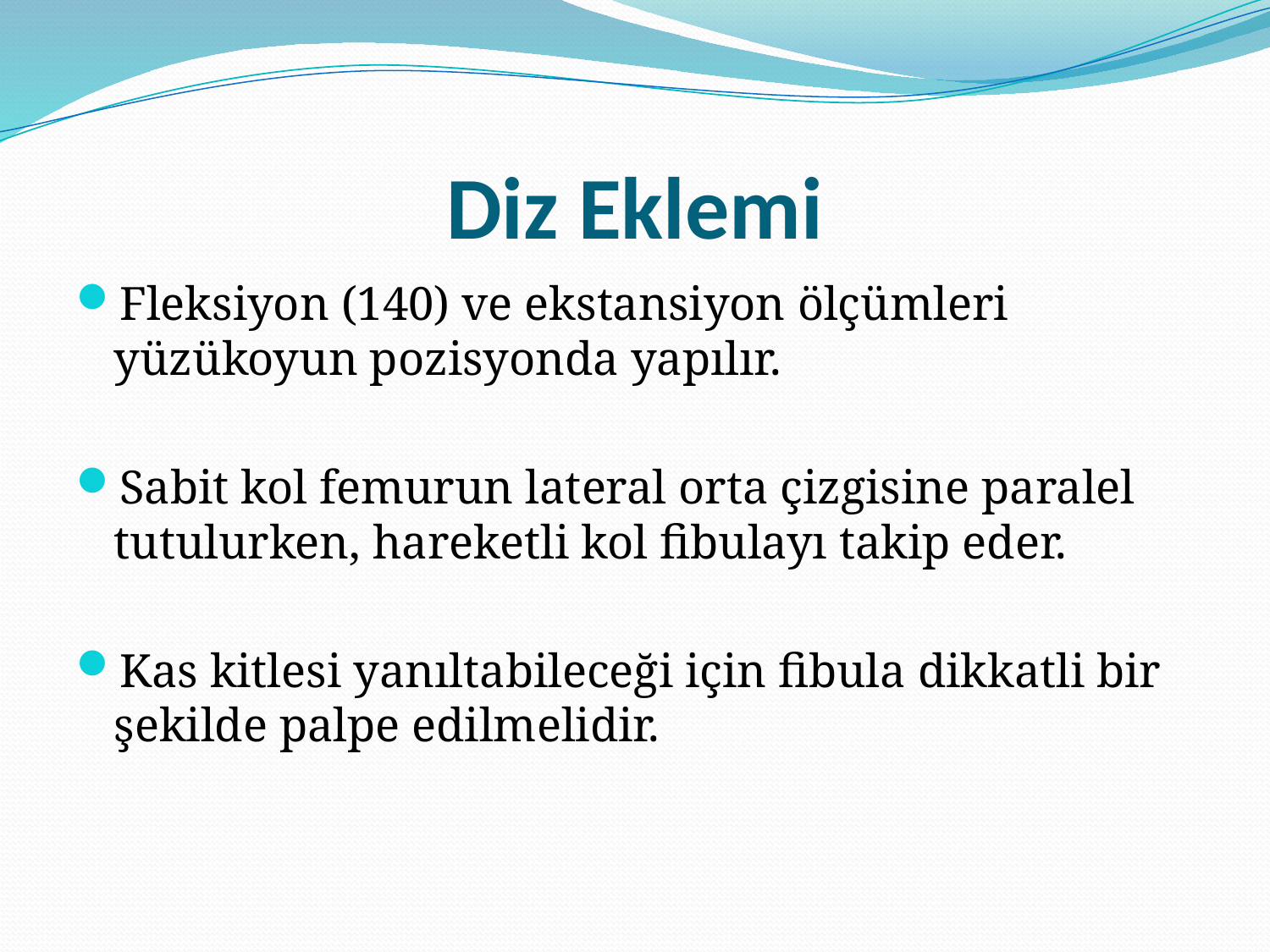

# Diz Eklemi
Fleksiyon (140) ve ekstansiyon ölçümleri yüzükoyun pozisyonda yapılır.

Sabit kol femurun lateral orta çizgisine paralel tutulurken, hareketli kol fibulayı takip eder.

Kas kitlesi yanıltabileceği için fibula dikkatli bir şekilde palpe edilmelidir.